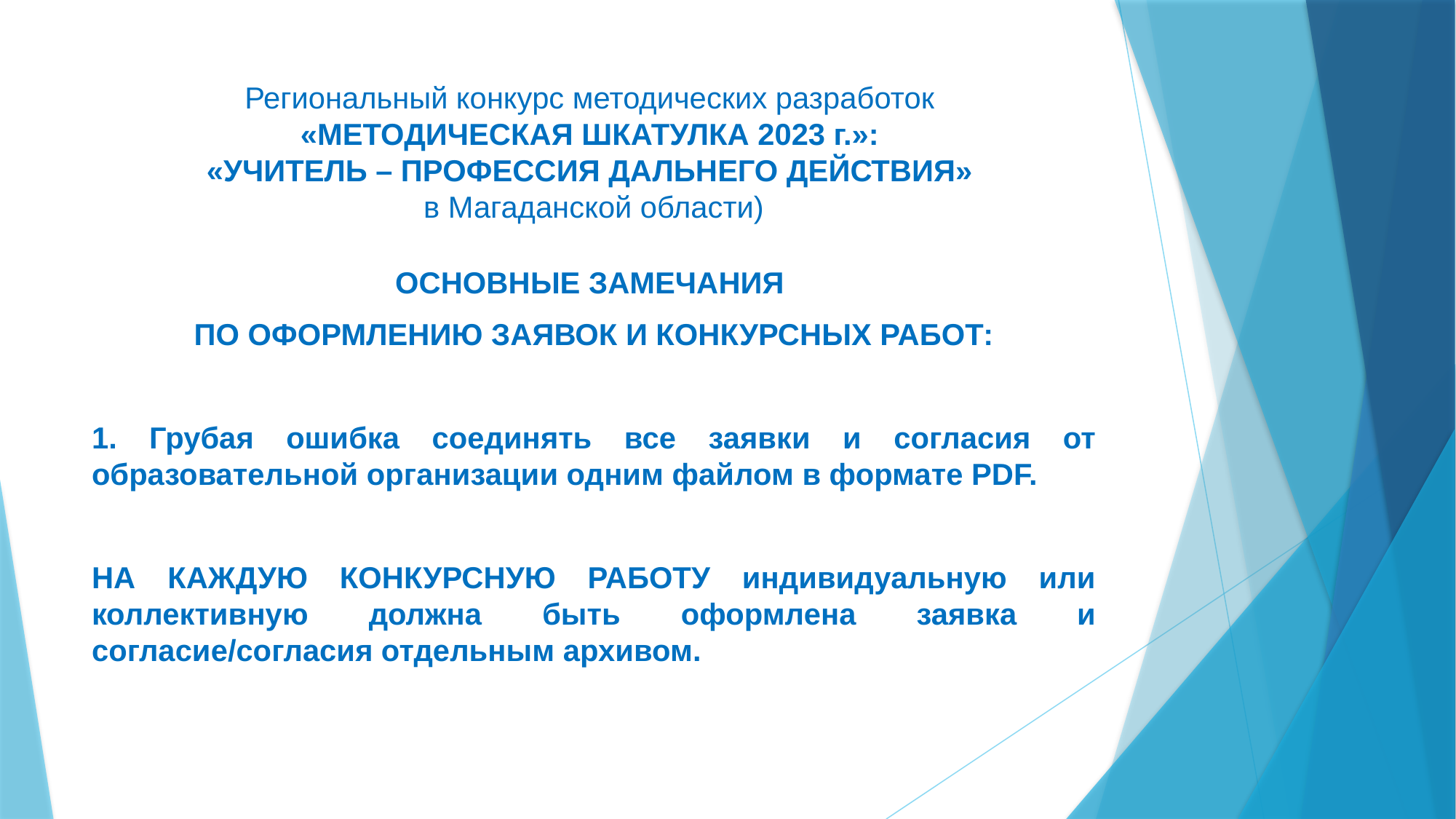

# Региональный конкурс методических разработок «МЕТОДИЧЕСКАЯ ШКАТУЛКА 2023 г.»: «УЧИТЕЛЬ – ПРОФЕССИЯ ДАЛЬНЕГО ДЕЙСТВИЯ» в Магаданской области)
ОСНОВНЫЕ ЗАМЕЧАНИЯ
ПО ОФОРМЛЕНИЮ ЗАЯВОК И КОНКУРСНЫХ РАБОТ:

1. Грубая ошибка соединять все заявки и согласия от образовательной организации одним файлом в формате PDF.

НА КАЖДУЮ КОНКУРСНУЮ РАБОТУ индивидуальную или коллективную должна быть оформлена заявка и согласие/согласия отдельным архивом.